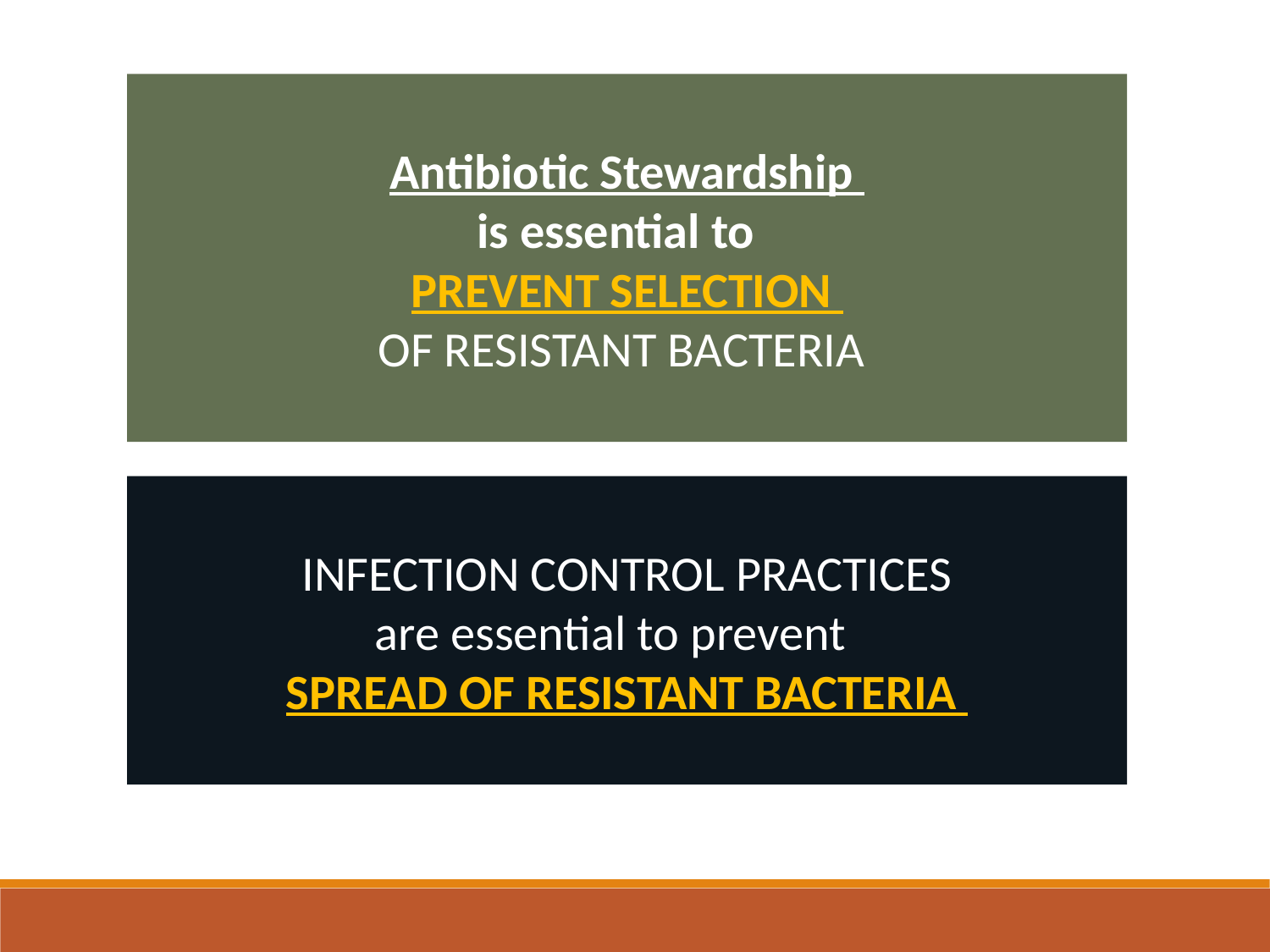

Antibiotic Stewardship
is essential to
PREVENT SELECTION
OF RESISTANT BACTERIA

INFECTION CONTROL PRACTICES
are essential to prevent
SPREAD OF RESISTANT BACTERIA